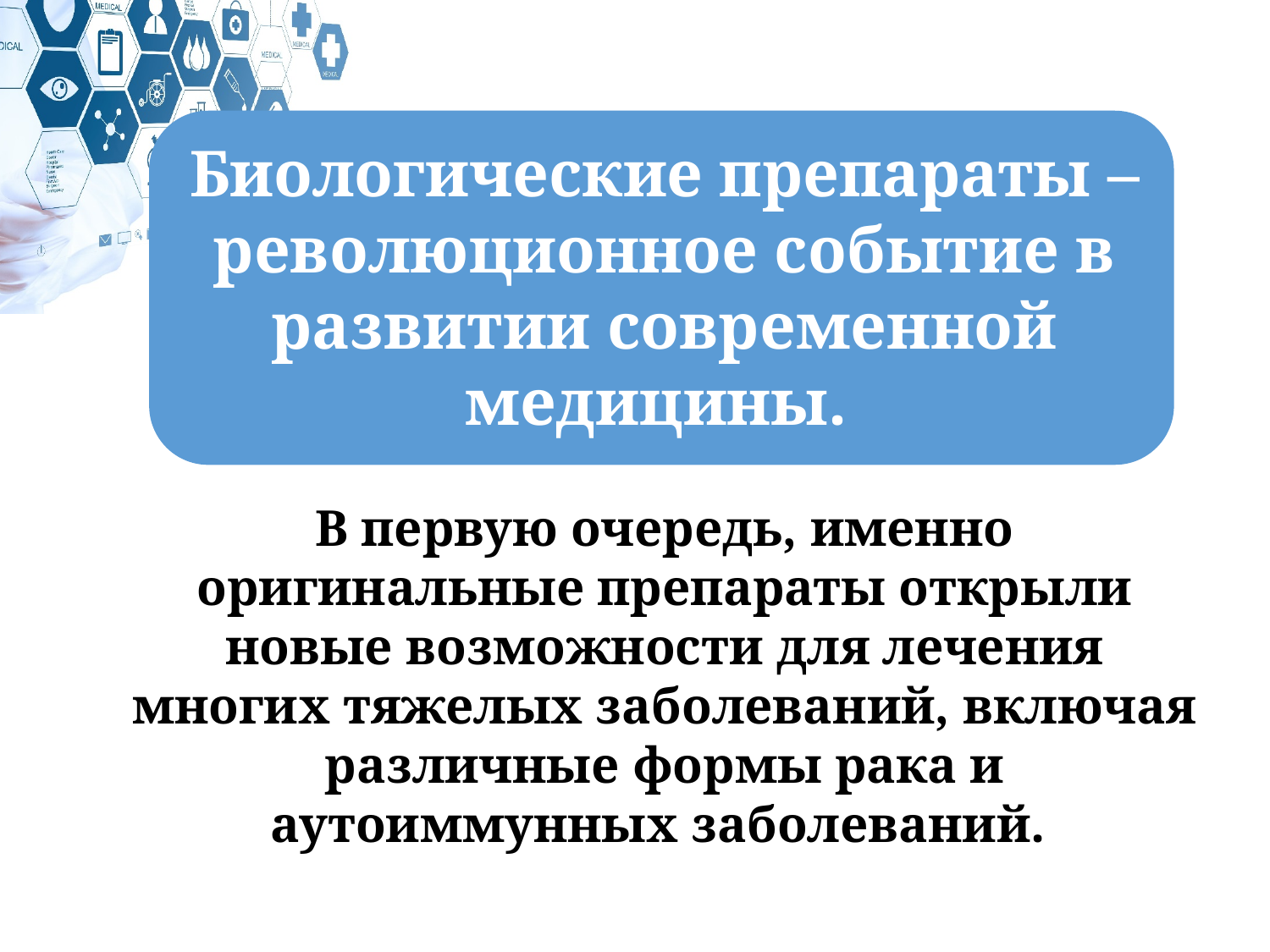

Биологические препараты –революционное событие в развитии современной медицины.

В первую очередь, именно оригинальные препараты открыли новые возможности для лечения многих тяжелых заболеваний, включая различные формы рака и аутоиммунных заболеваний.